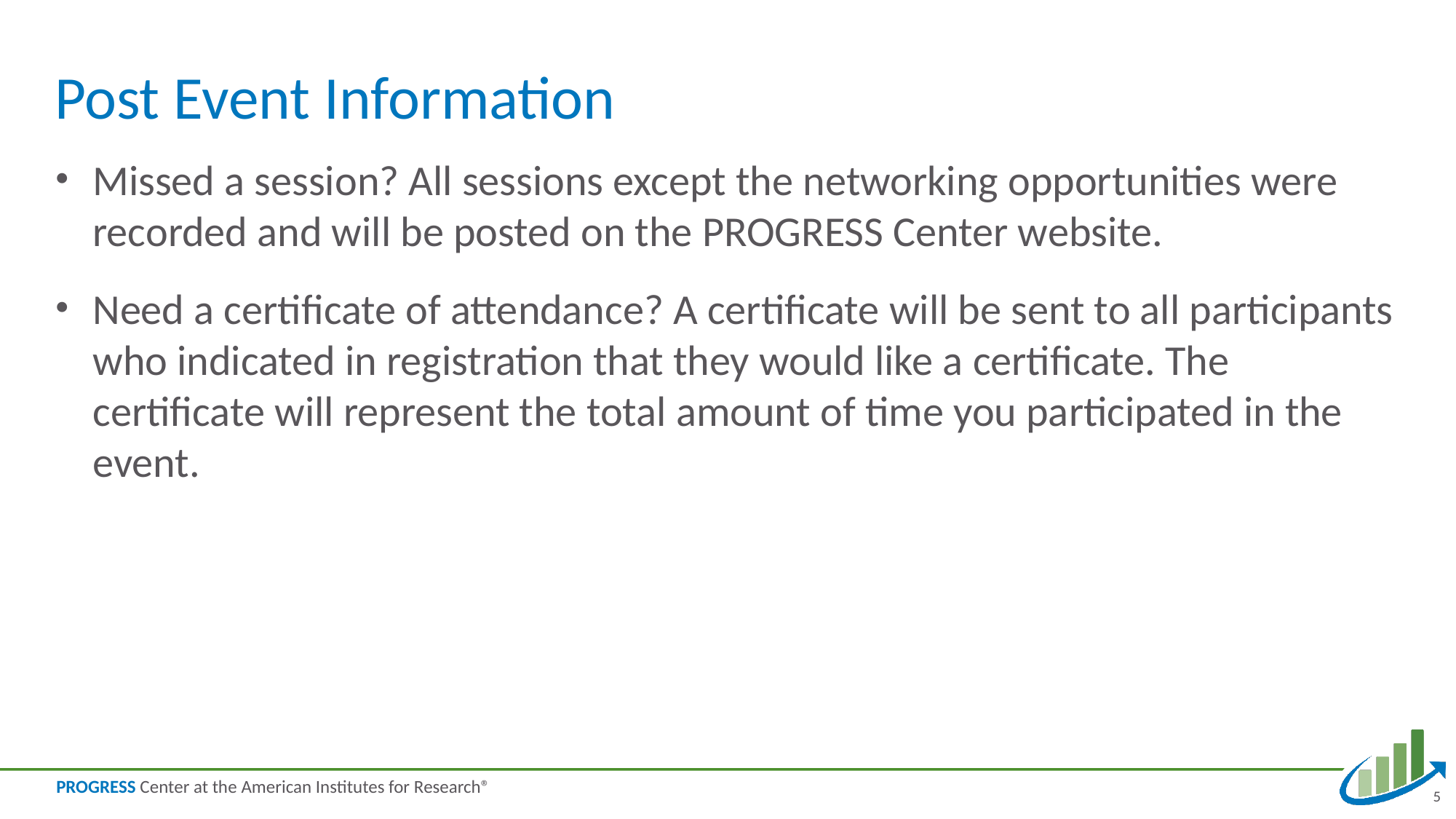

# Post Event Information
Missed a session? All sessions except the networking opportunities were recorded and will be posted on the PROGRESS Center website.
Need a certificate of attendance? A certificate will be sent to all participants who indicated in registration that they would like a certificate. The certificate will represent the total amount of time you participated in the event.

5